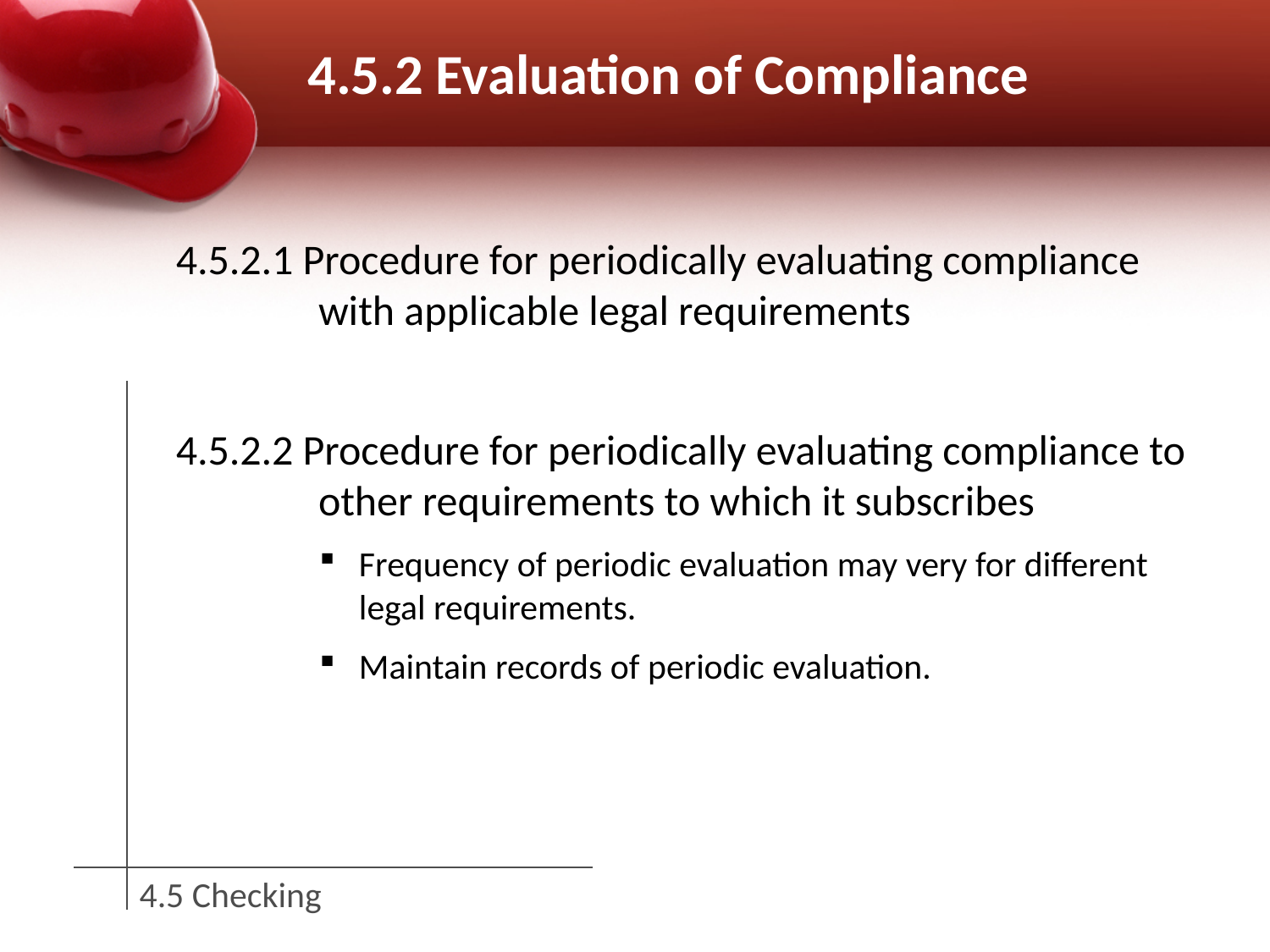

# 4.5.2 Evaluation of Compliance
4.5.2.1 Procedure for periodically evaluating compliance with applicable legal requirements

4.5.2.2 Procedure for periodically evaluating compliance to other requirements to which it subscribes
Frequency of periodic evaluation may very for different legal requirements.
Maintain records of periodic evaluation.
4.5 Checking